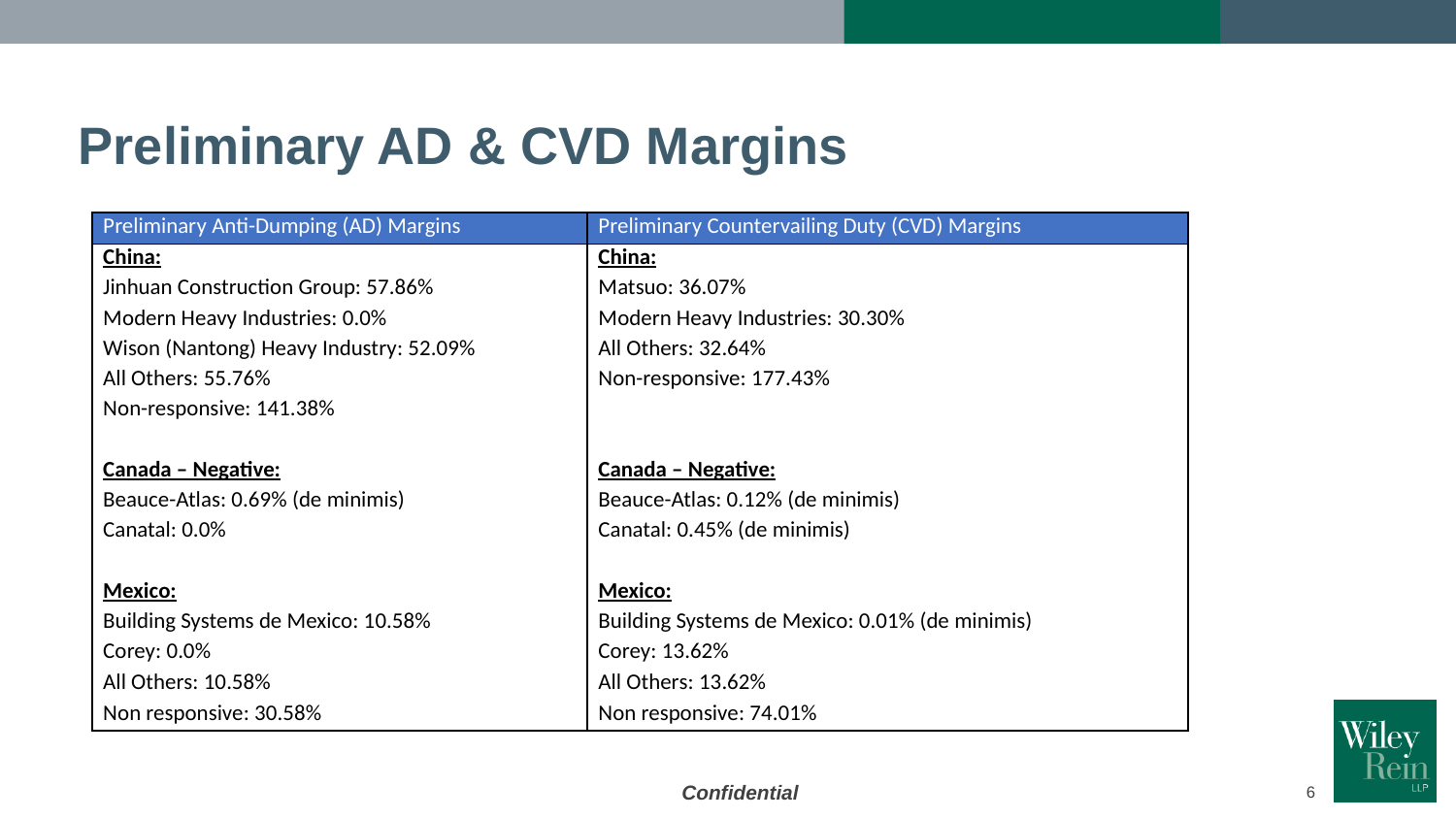

# Preliminary AD & CVD Margins
| Preliminary Anti-Dumping (AD) Margins | Preliminary Countervailing Duty (CVD) Margins |
| --- | --- |
| China: | China: |
| Jinhuan Construction Group: 57.86% | Matsuo: 36.07% |
| Modern Heavy Industries: 0.0% | Modern Heavy Industries: 30.30% |
| Wison (Nantong) Heavy Industry: 52.09% | All Others: 32.64% |
| All Others: 55.76% | Non-responsive: 177.43% |
| Non-responsive: 141.38% |  |
|  |  |
| Canada – Negative: | Canada – Negative: |
| Beauce-Atlas: 0.69% (de minimis) | Beauce-Atlas: 0.12% (de minimis) |
| Canatal: 0.0% | Canatal: 0.45% (de minimis) |
|  |  |
| Mexico: | Mexico: |
| Building Systems de Mexico: 10.58% | Building Systems de Mexico: 0.01% (de minimis) |
| Corey: 0.0% | Corey: 13.62% |
| All Others: 10.58% | All Others: 13.62% |
| Non responsive: 30.58% | Non responsive: 74.01% |
Confidential
6